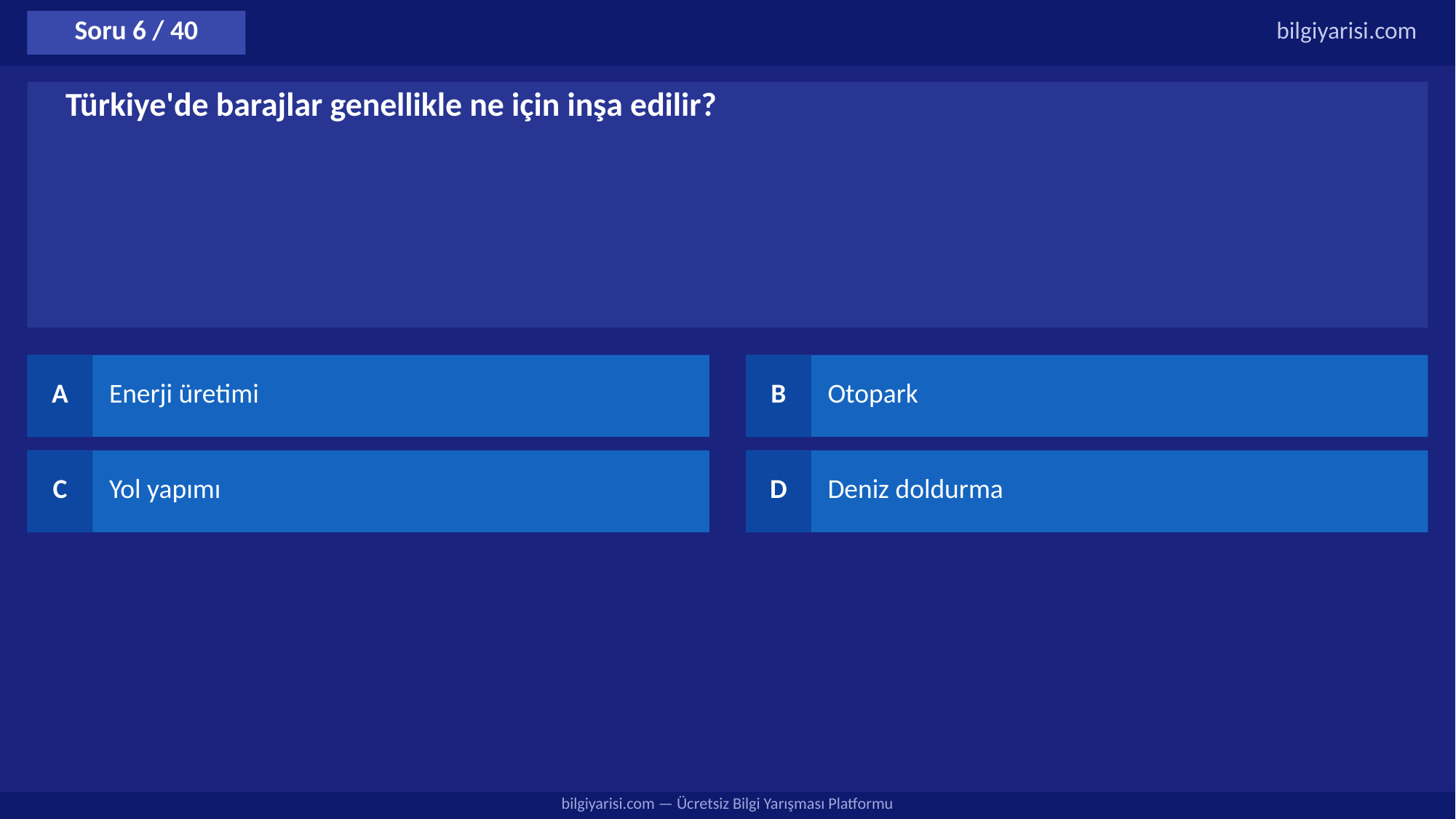

Soru 6 / 40
bilgiyarisi.com

Türkiye'de barajlar genellikle ne için inşa edilir?

A
Enerji üretimi

B
Otopark

C
Yol yapımı

D
Deniz doldurma
bilgiyarisi.com — Ücretsiz Bilgi Yarışması Platformu